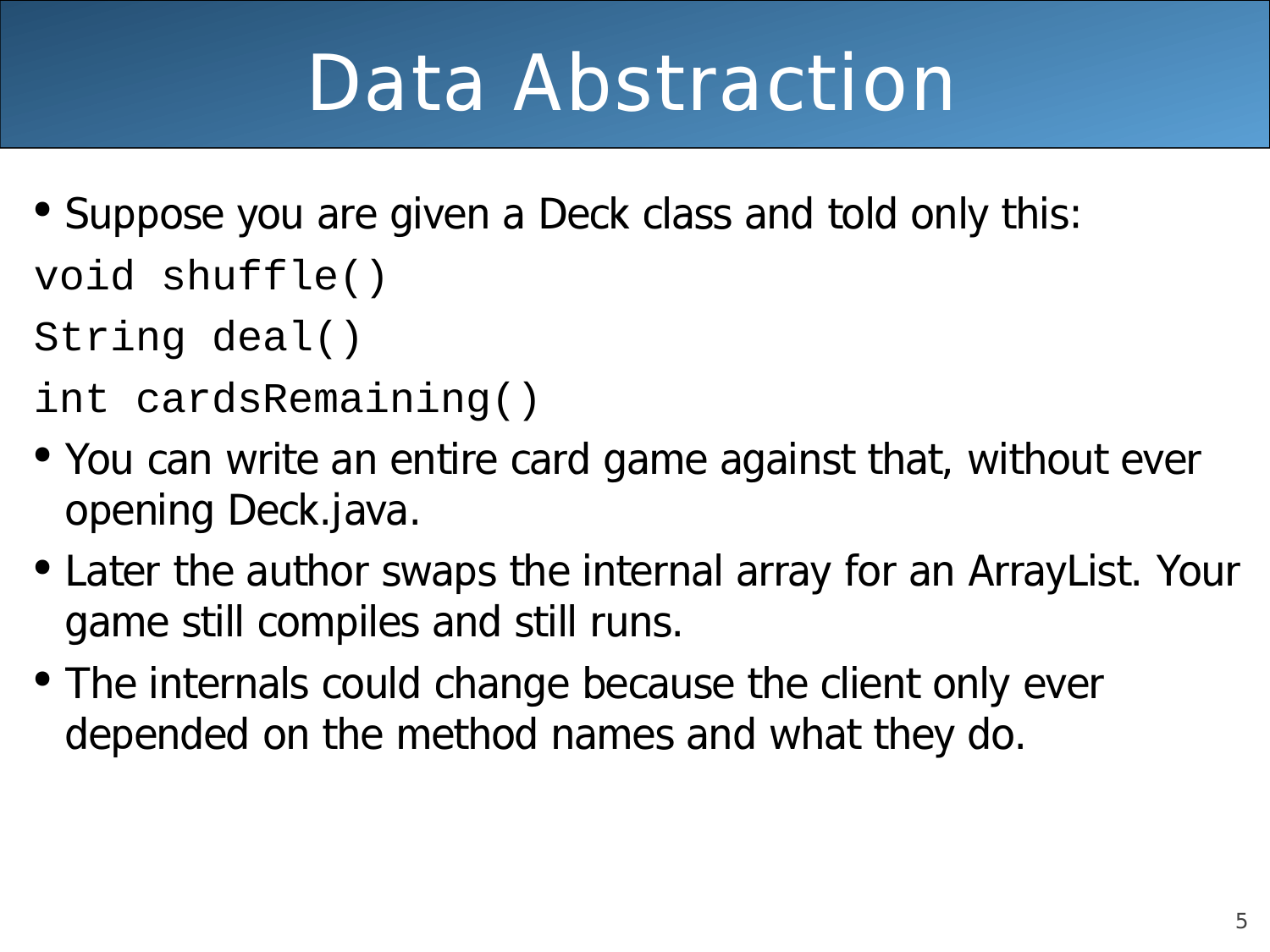

# Data Abstraction
Suppose you are given a Deck class and told only this:
void shuffle()
String deal()
int cardsRemaining()
You can write an entire card game against that, without ever opening Deck.java.
Later the author swaps the internal array for an ArrayList. Your game still compiles and still runs.
The internals could change because the client only ever depended on the method names and what they do.